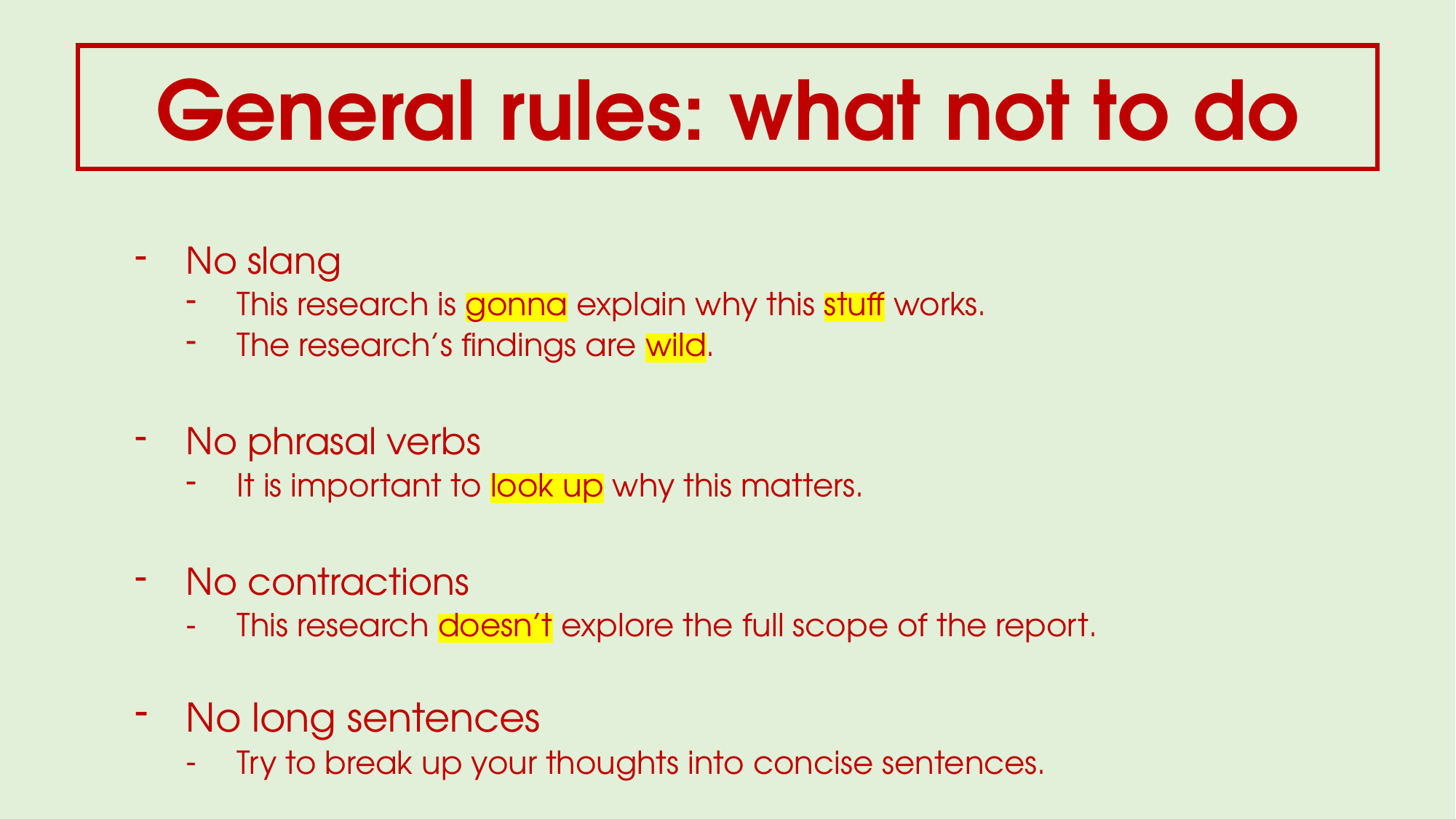

General rules: what not to do

No slang
This research is gonna explain why this stuff works.
The research’s findings are wild.

No phrasal verbs
It is important to look up why this matters.

No contractions
This research doesn’t explore the full scope of the report.

No long sentences
Try to break up your thoughts into concise sentences.